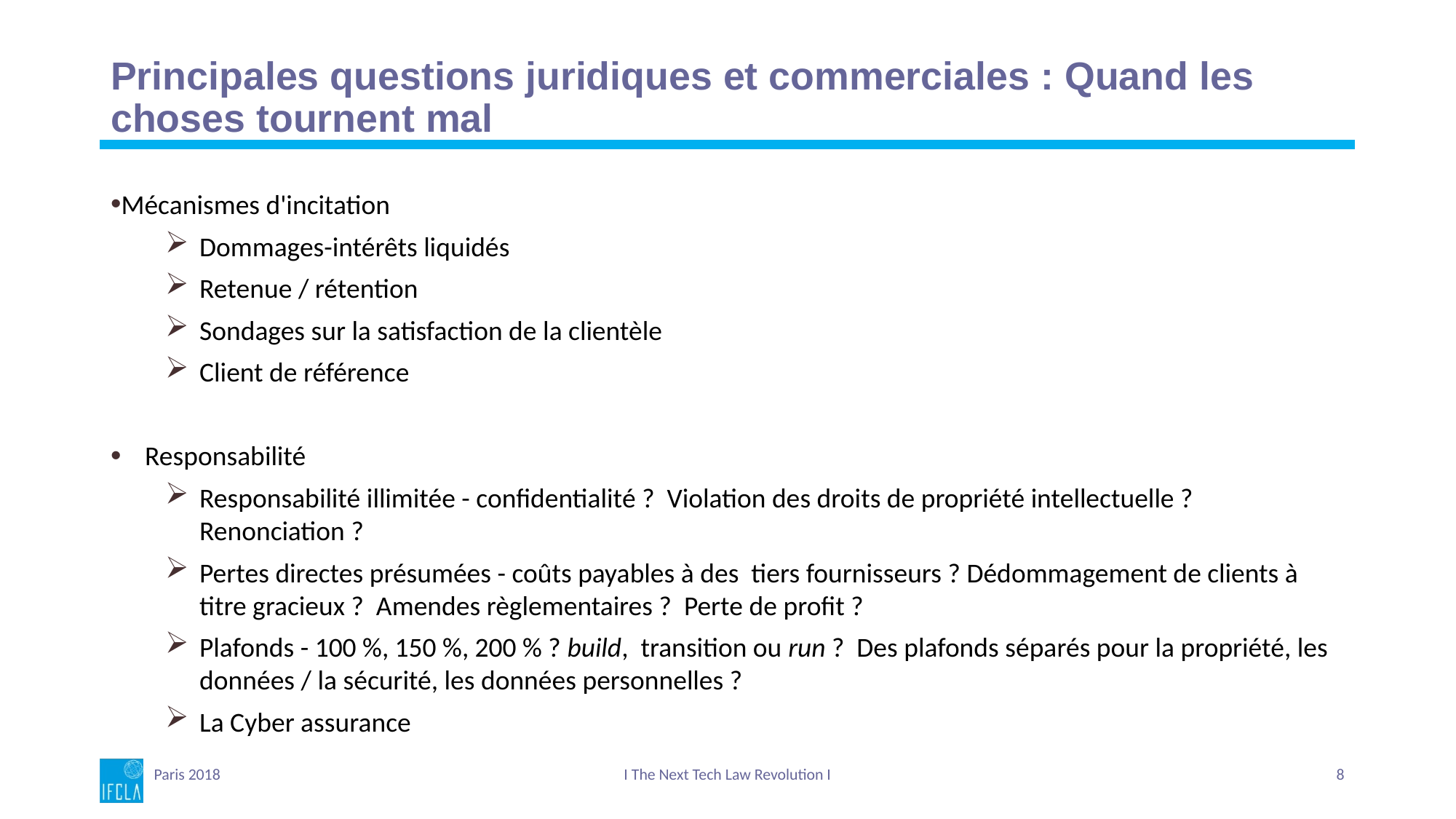

# Principales questions juridiques et commerciales : Quand les choses tournent mal
Mécanismes d'incitation
Dommages-intérêts liquidés
Retenue / rétention
Sondages sur la satisfaction de la clientèle
Client de référence

Responsabilité
Responsabilité illimitée - confidentialité ?  Violation des droits de propriété intellectuelle ? Renonciation ?
Pertes directes présumées - coûts payables à des  tiers fournisseurs ? Dédommagement de clients à titre gracieux ?  Amendes règlementaires ?  Perte de profit ?
Plafonds - 100 %, 150 %, 200 % ? build,  transition ou run ?  Des plafonds séparés pour la propriété, les données / la sécurité, les données personnelles ?
La Cyber assurance

Paris 2018
I The Next Tech Law Revolution I
8